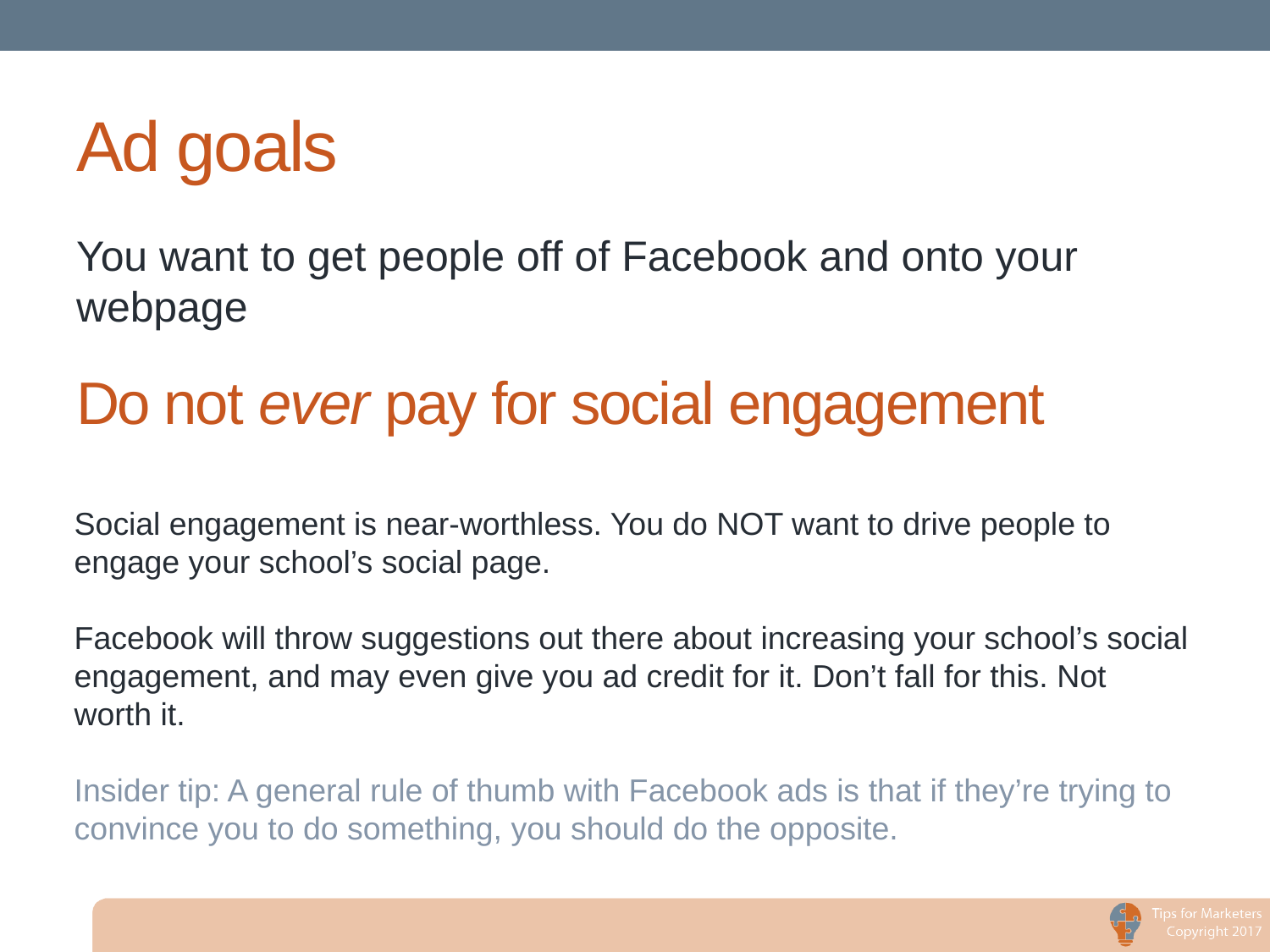

# Ad goals
You want to get people off of Facebook and onto your webpage
Do not ever pay for social engagement
Social engagement is near-worthless. You do NOT want to drive people to engage your school’s social page.

Facebook will throw suggestions out there about increasing your school’s social engagement, and may even give you ad credit for it. Don’t fall for this. Not worth it.

Insider tip: A general rule of thumb with Facebook ads is that if they’re trying to convince you to do something, you should do the opposite.